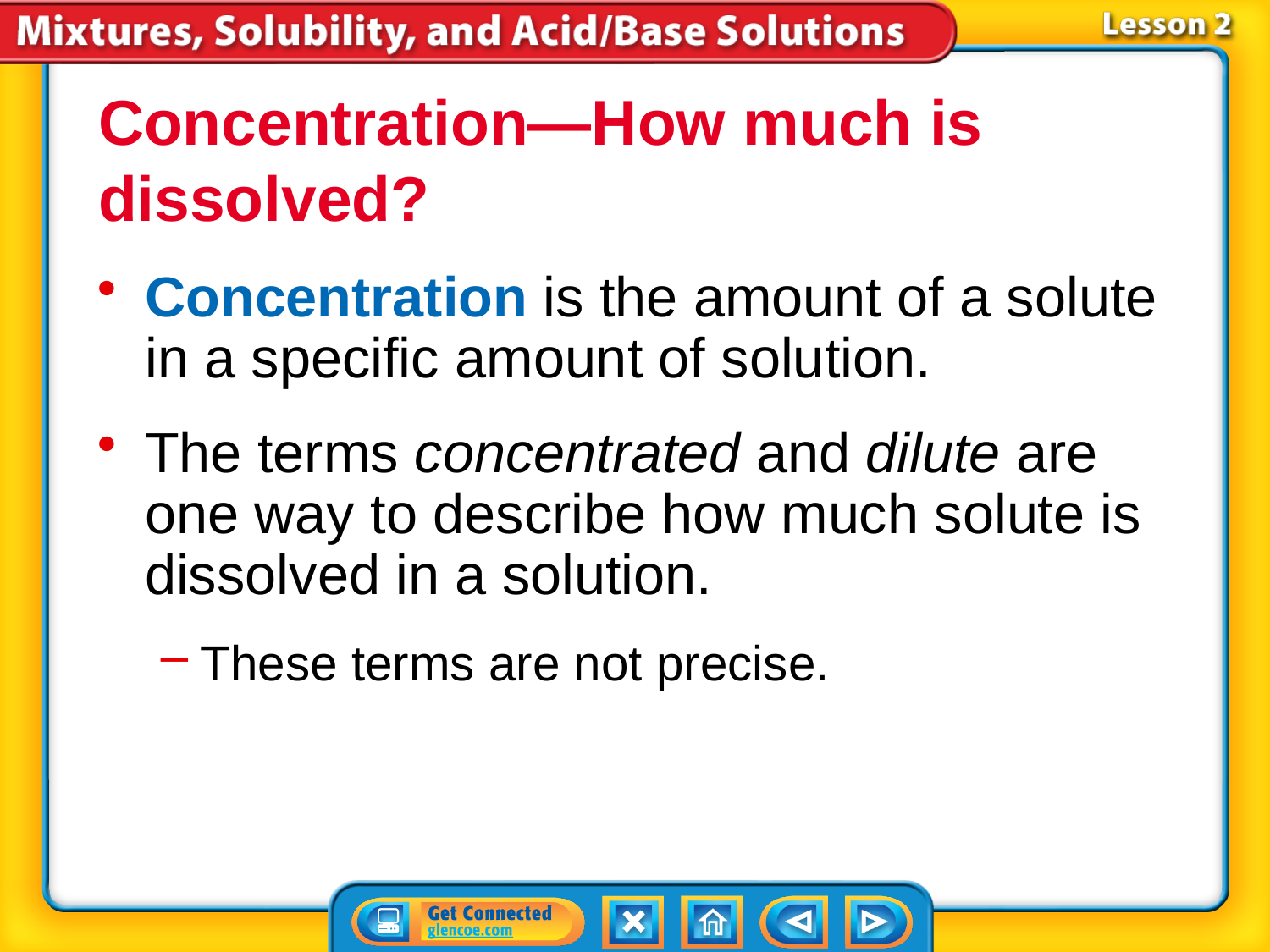

Concentration—How much is dissolved?
Concentration is the amount of a solute in a specific amount of solution.
The terms concentrated and dilute are one way to describe how much solute is dissolved in a solution.
These terms are not precise.
# Lesson 2-5